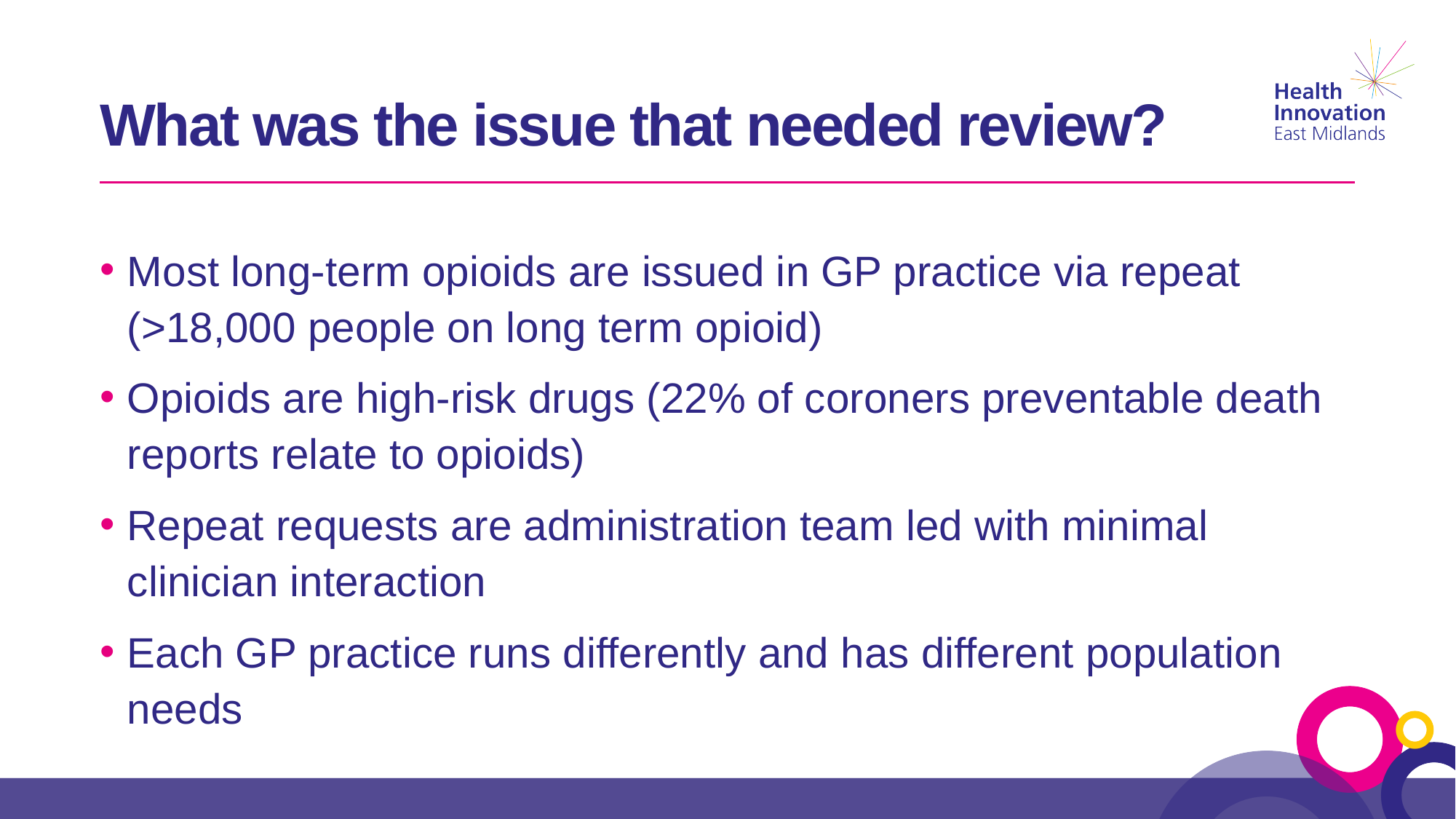

# What was the issue that needed review?
Most long-term opioids are issued in GP practice via repeat (>18,000 people on long term opioid)
Opioids are high-risk drugs (22% of coroners preventable death reports relate to opioids)
Repeat requests are administration team led with minimal clinician interaction
Each GP practice runs differently and has different population needs